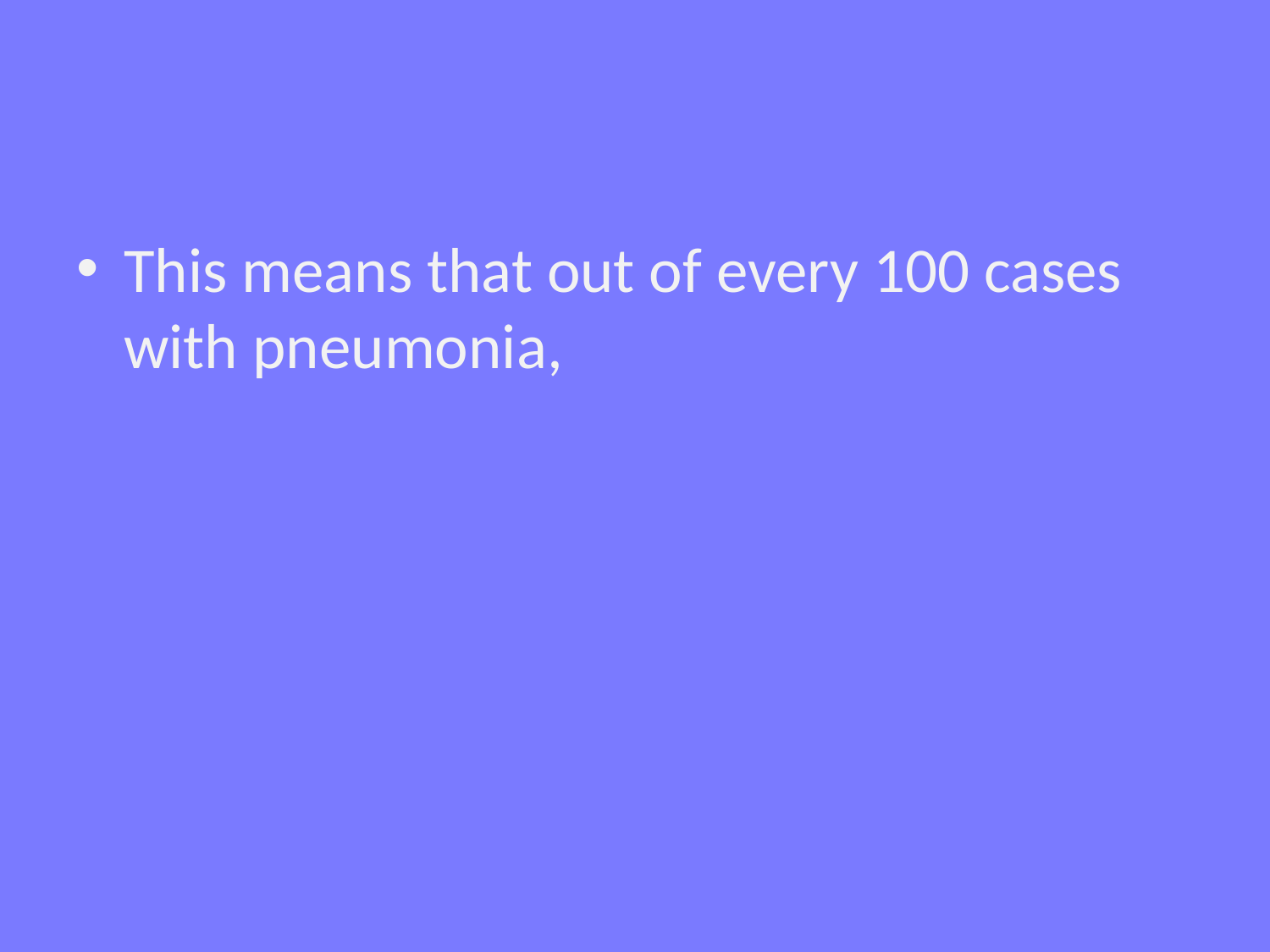

#
This means that out of every 100 cases with pneumonia,